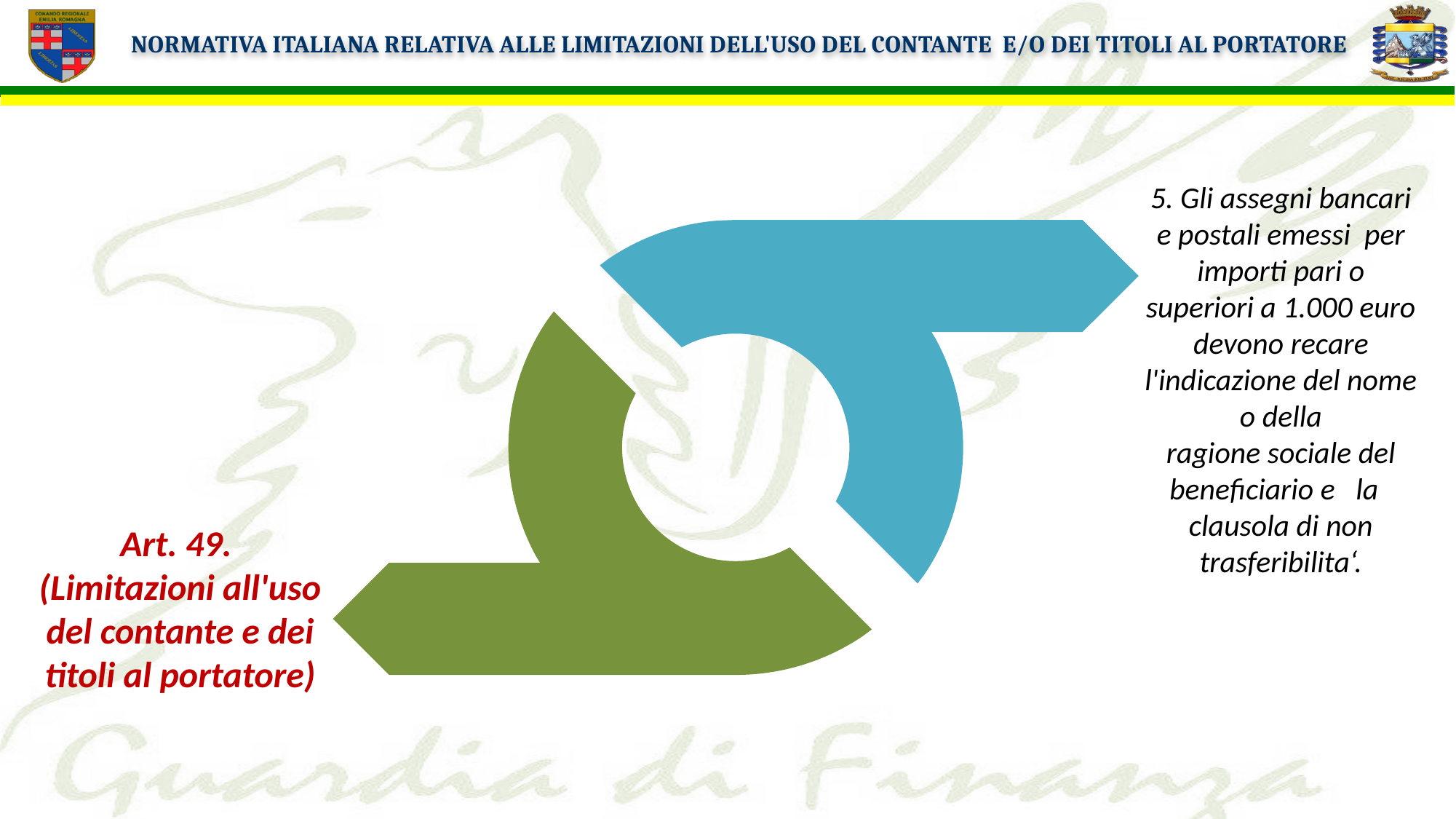

Normativa italiana relativa alle limitazioni dell'uso del contante  e/o dei titoli al portatore
5. Gli assegni bancari e postali emessi  per importi pari o superiori a 1.000 euro devono recare l'indicazione del nome o della
ragione sociale del beneficiario e   la   clausola di non trasferibilita‘.

Art. 49.
(Limitazioni all'uso del contante e dei titoli al portatore)